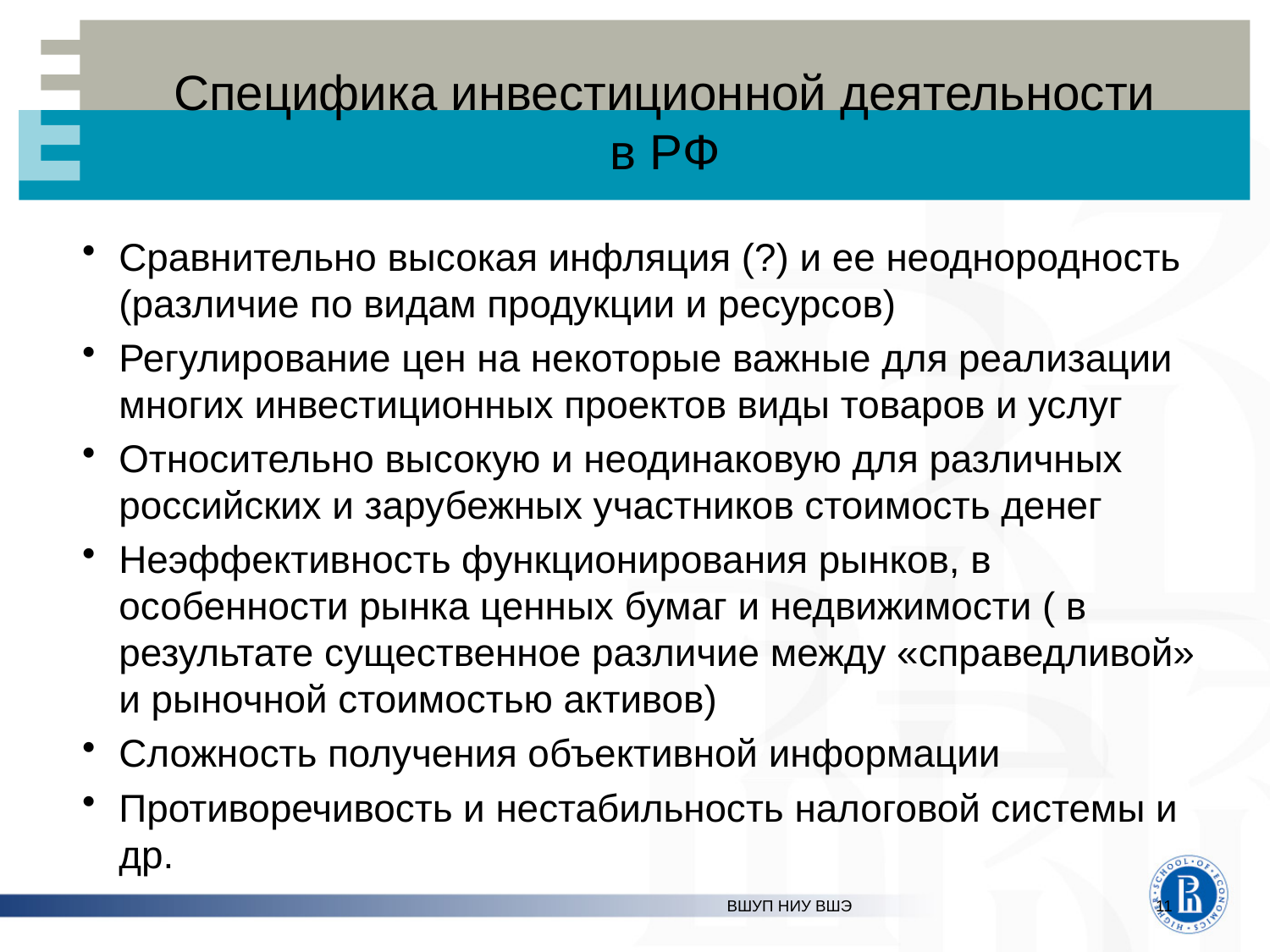

# Специфика инвестиционной деятельности в РФ
Сравнительно высокая инфляция (?) и ее неоднородность (различие по видам продукции и ресурсов)
Регулирование цен на некоторые важные для реализации многих инвестиционных проектов виды товаров и услуг
Относительно высокую и неодинаковую для различных российских и зарубежных участников стоимость денег
Неэффективность функционирования рынков, в особенности рынка ценных бумаг и недвижимости ( в результате существенное различие между «справедливой» и рыночной стоимостью активов)
Сложность получения объективной информации
Противоречивость и нестабильность налоговой системы и др.
ВШУП НИУ ВШЭ
11